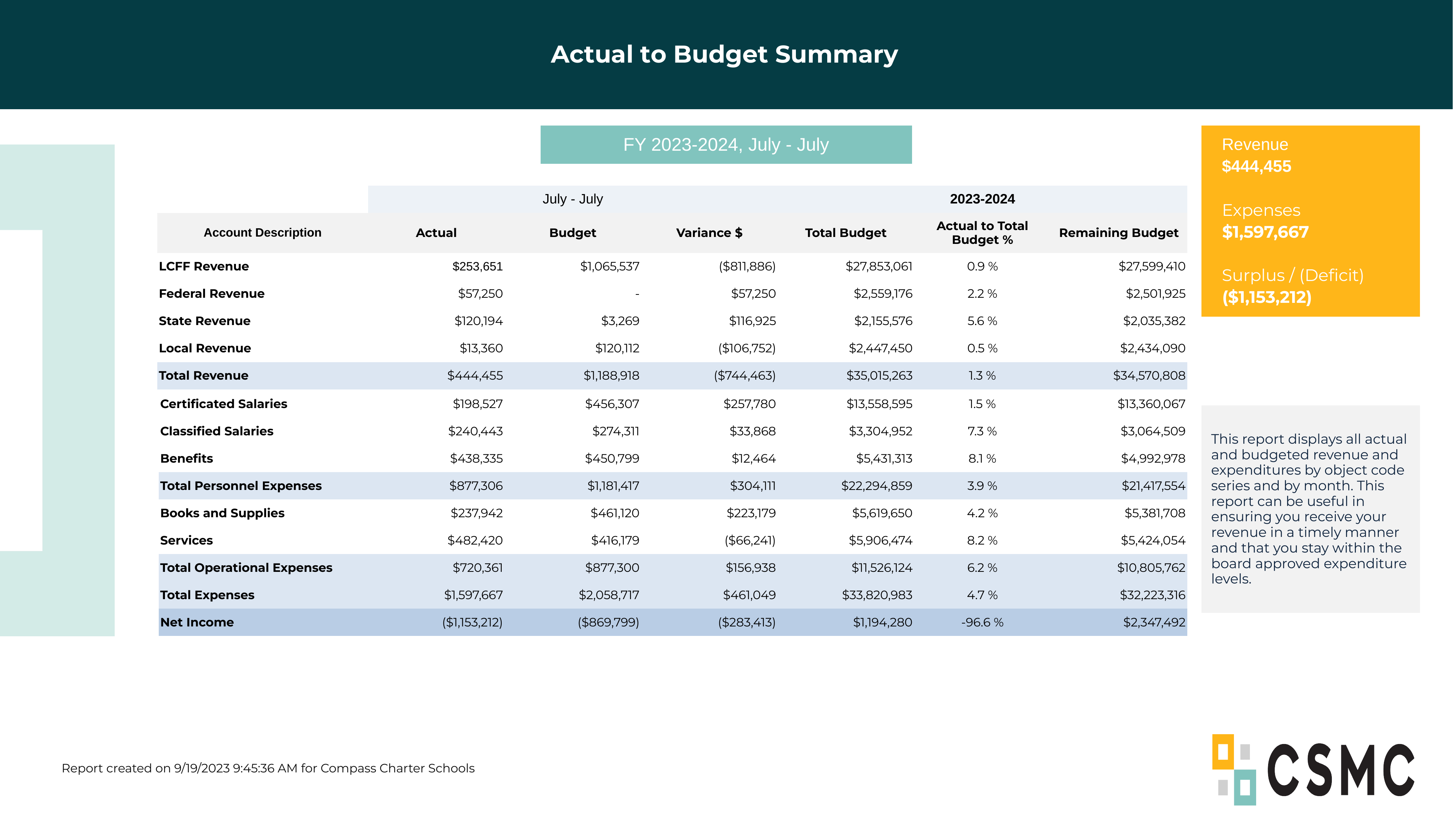

Actual to Budget Summary

FY 2023-2024, July - July

| Revenue |
| --- |
| $444,455 |
|  |
| Expenses |
| $1,597,667 |
|  |
| Surplus / (Deficit) |
| ($1,153,212) |

|  | July - July |  |  | 2023-2024 |  |  |
| --- | --- | --- | --- | --- | --- | --- |
| Account Description | Actual | Budget | Variance $ | Total Budget | Actual to Total Budget % | Remaining Budget |
| LCFF Revenue | $253,651 | $1,065,537 | ($811,886) | $27,853,061 | 0.9 % | $27,599,410 |
| Federal Revenue | $57,250 | - | $57,250 | $2,559,176 | 2.2 % | $2,501,925 |
| State Revenue | $120,194 | $3,269 | $116,925 | $2,155,576 | 5.6 % | $2,035,382 |
| Local Revenue | $13,360 | $120,112 | ($106,752) | $2,447,450 | 0.5 % | $2,434,090 |
| Total Revenue | $444,455 | $1,188,918 | ($744,463) | $35,015,263 | 1.3 % | $34,570,808 |
| Certificated Salaries | $198,527 | $456,307 | $257,780 | $13,558,595 | 1.5 % | $13,360,067 |
| --- | --- | --- | --- | --- | --- | --- |
| Classified Salaries | $240,443 | $274,311 | $33,868 | $3,304,952 | 7.3 % | $3,064,509 |
| Benefits | $438,335 | $450,799 | $12,464 | $5,431,313 | 8.1 % | $4,992,978 |
| Total Personnel Expenses | $877,306 | $1,181,417 | $304,111 | $22,294,859 | 3.9 % | $21,417,554 |
| Books and Supplies | $237,942 | $461,120 | $223,179 | $5,619,650 | 4.2 % | $5,381,708 |
| Services | $482,420 | $416,179 | ($66,241) | $5,906,474 | 8.2 % | $5,424,054 |
| Total Operational Expenses | $720,361 | $877,300 | $156,938 | $11,526,124 | 6.2 % | $10,805,762 |
| Total Expenses | $1,597,667 | $2,058,717 | $461,049 | $33,820,983 | 4.7 % | $32,223,316 |
| Net Income | ($1,153,212) | ($869,799) | ($283,413) | $1,194,280 | -96.6 % | $2,347,492 |

This report displays all actual and budgeted revenue and expenditures by object code series and by month. This report can be useful in ensuring you receive your revenue in a timely manner and that you stay within the board approved expenditure levels.

Report created on 9/19/2023 9:45:36 AM for Compass Charter Schools